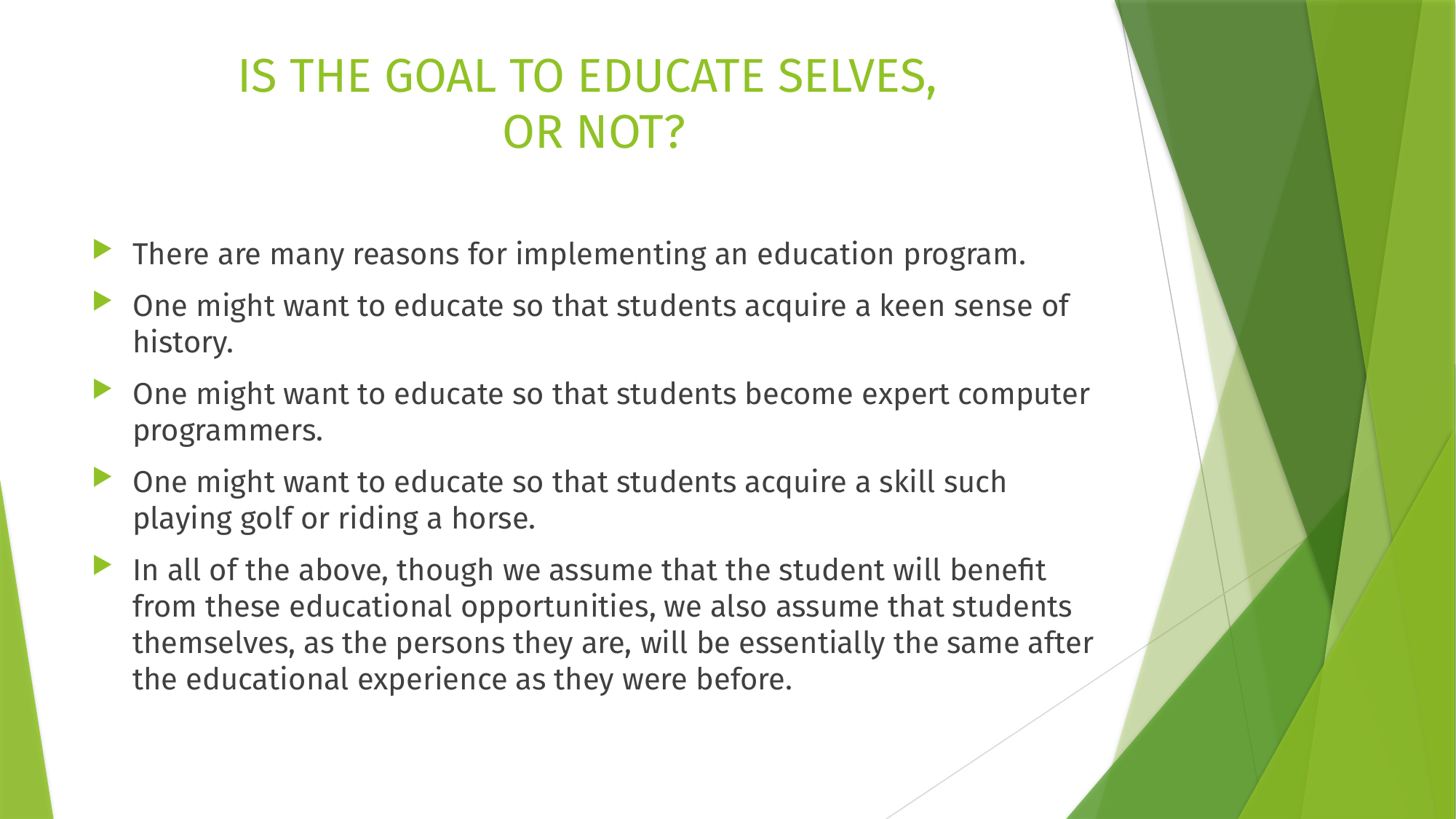

# IS THE GOAL TO EDUCATE SELVES, OR NOT?
There are many reasons for implementing an education program.
One might want to educate so that students acquire a keen sense of history.
One might want to educate so that students become expert computer programmers.
One might want to educate so that students acquire a skill such playing golf or riding a horse.
In all of the above, though we assume that the student will benefit from these educational opportunities, we also assume that students themselves, as the persons they are, will be essentially the same after the educational experience as they were before.